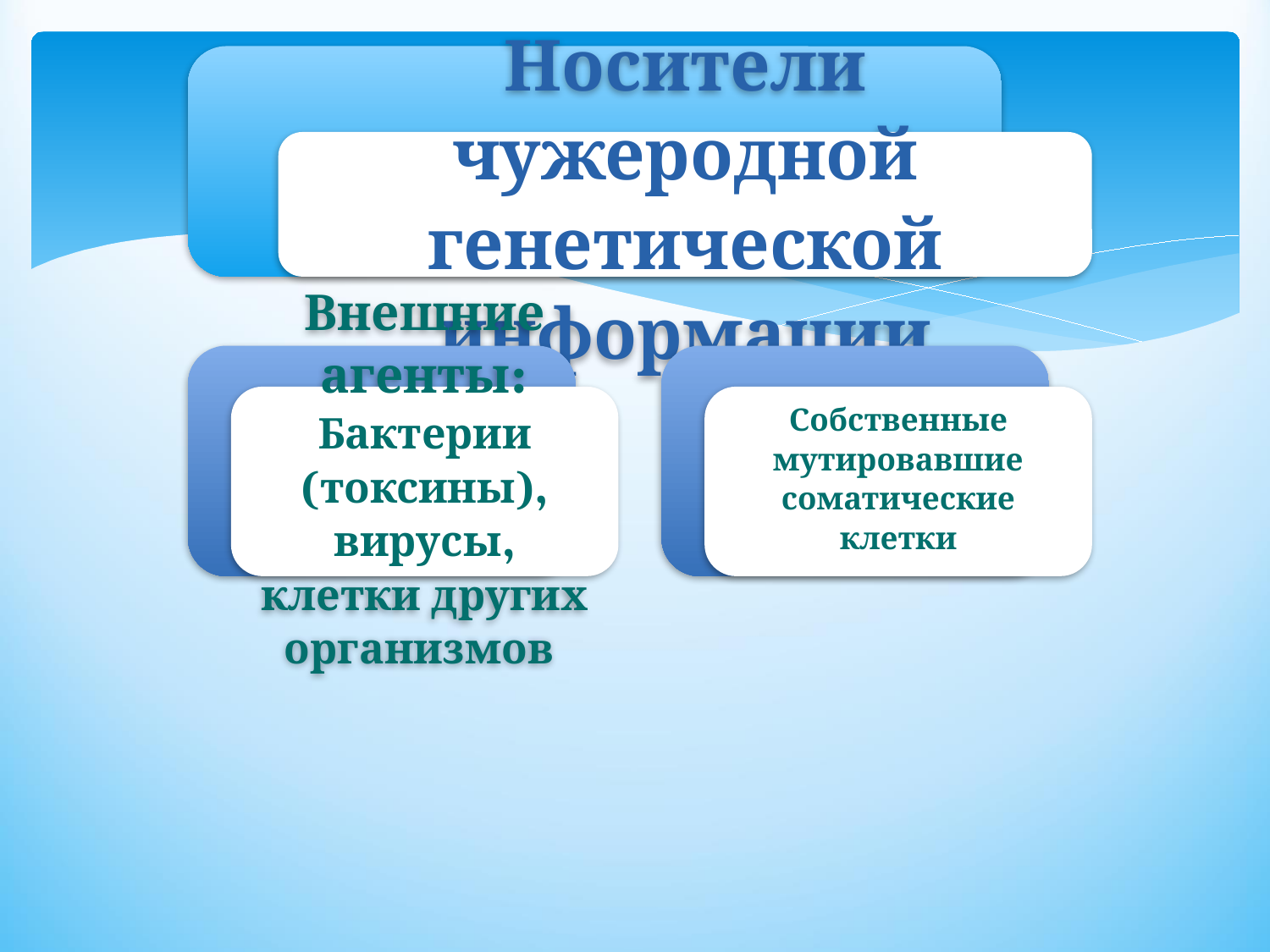

Бактерии (токсины), вирусы, клетки других организмов
Собственные мутировавшие соматические клетки